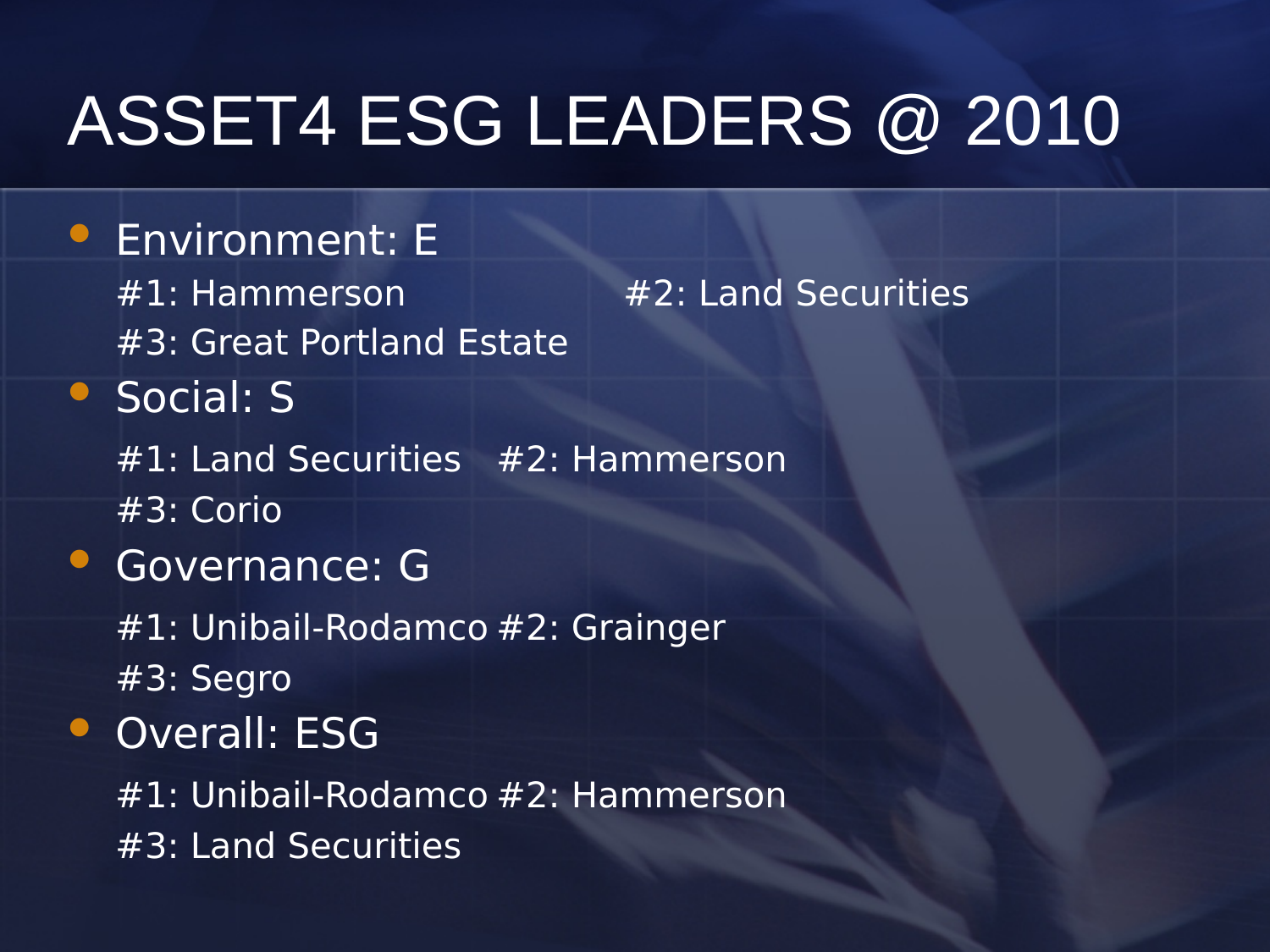

# ASSET4 ESG LEADERS @ 2010
Environment: E
	#1: Hammerson		#2: Land Securities
	#3: Great Portland Estate
Social: S
	#1: Land Securities	#2: Hammerson
	#3: Corio
Governance: G
	#1: Unibail-Rodamco	#2: Grainger
	#3: Segro
Overall: ESG
	#1: Unibail-Rodamco	#2: Hammerson
	#3: Land Securities